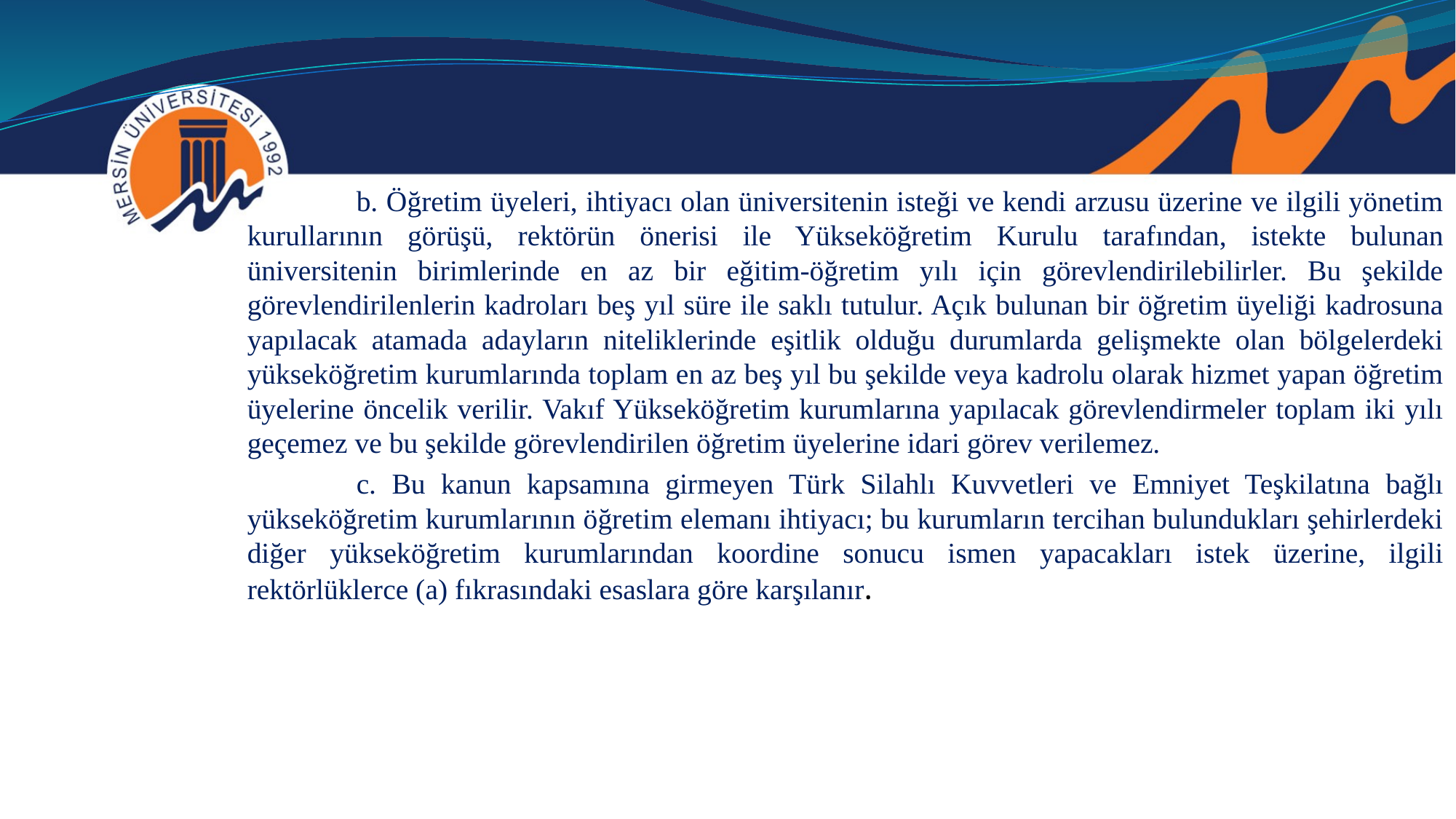

b. Öğretim üyeleri, ihtiyacı olan üniversitenin isteği ve kendi arzusu üzerine ve ilgili yönetim kurullarının görüşü, rektörün önerisi ile Yükseköğretim Kurulu tarafından, istekte bulunan üniversitenin birimlerinde en az bir eğitim-öğretim yılı için görevlendirilebilirler. Bu şekilde görevlendirilenlerin kadroları beş yıl süre ile saklı tutulur. Açık bulunan bir öğretim üyeliği kadrosuna yapılacak atamada adayların niteliklerinde eşitlik olduğu durumlarda gelişmekte olan bölgelerdeki yükseköğretim kurumlarında toplam en az beş yıl bu şekilde veya kadrolu olarak hizmet yapan öğretim üyelerine öncelik verilir. Vakıf Yükseköğretim kurumlarına yapılacak görevlendirmeler toplam iki yılı geçemez ve bu şekilde görevlendirilen öğretim üyelerine idari görev verilemez.
	c. Bu kanun kapsamına girmeyen Türk Silahlı Kuvvetleri ve Emniyet Teşkilatına bağlı yükseköğretim kurumlarının öğretim elemanı ihtiyacı; bu kurumların tercihan bulundukları şehirlerdeki diğer yükseköğretim kurumlarından koordine sonucu ismen yapacakları istek üzerine, ilgili rektörlüklerce (a) fıkrasındaki esaslara göre karşılanır.